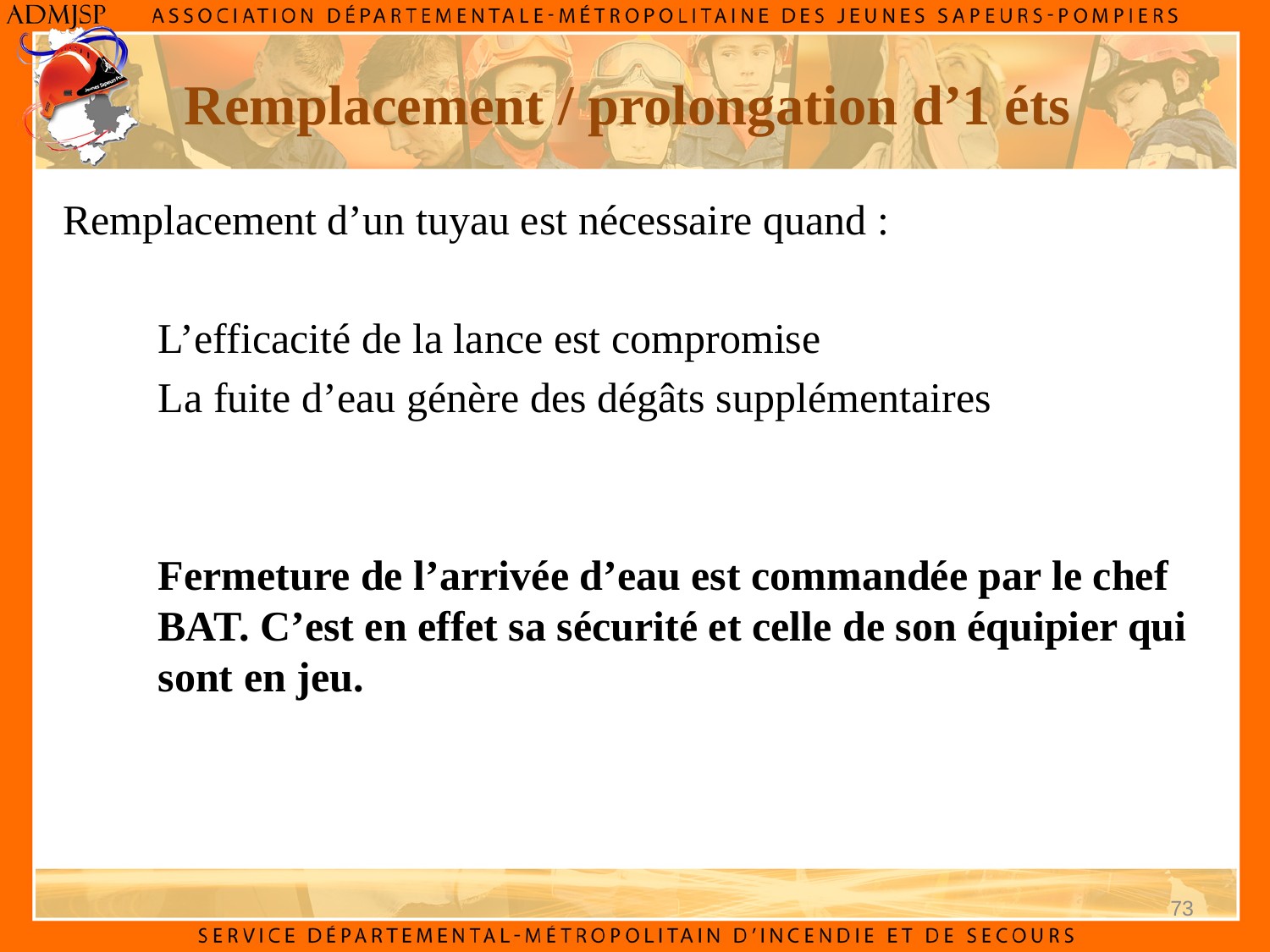

Remplacement / prolongation d’1 éts
Remplacement d’un tuyau est nécessaire quand :

L’efficacité de la lance est compromise
La fuite d’eau génère des dégâts supplémentaires

Fermeture de l’arrivée d’eau est commandée par le chef BAT. C’est en effet sa sécurité et celle de son équipier qui sont en jeu.
73